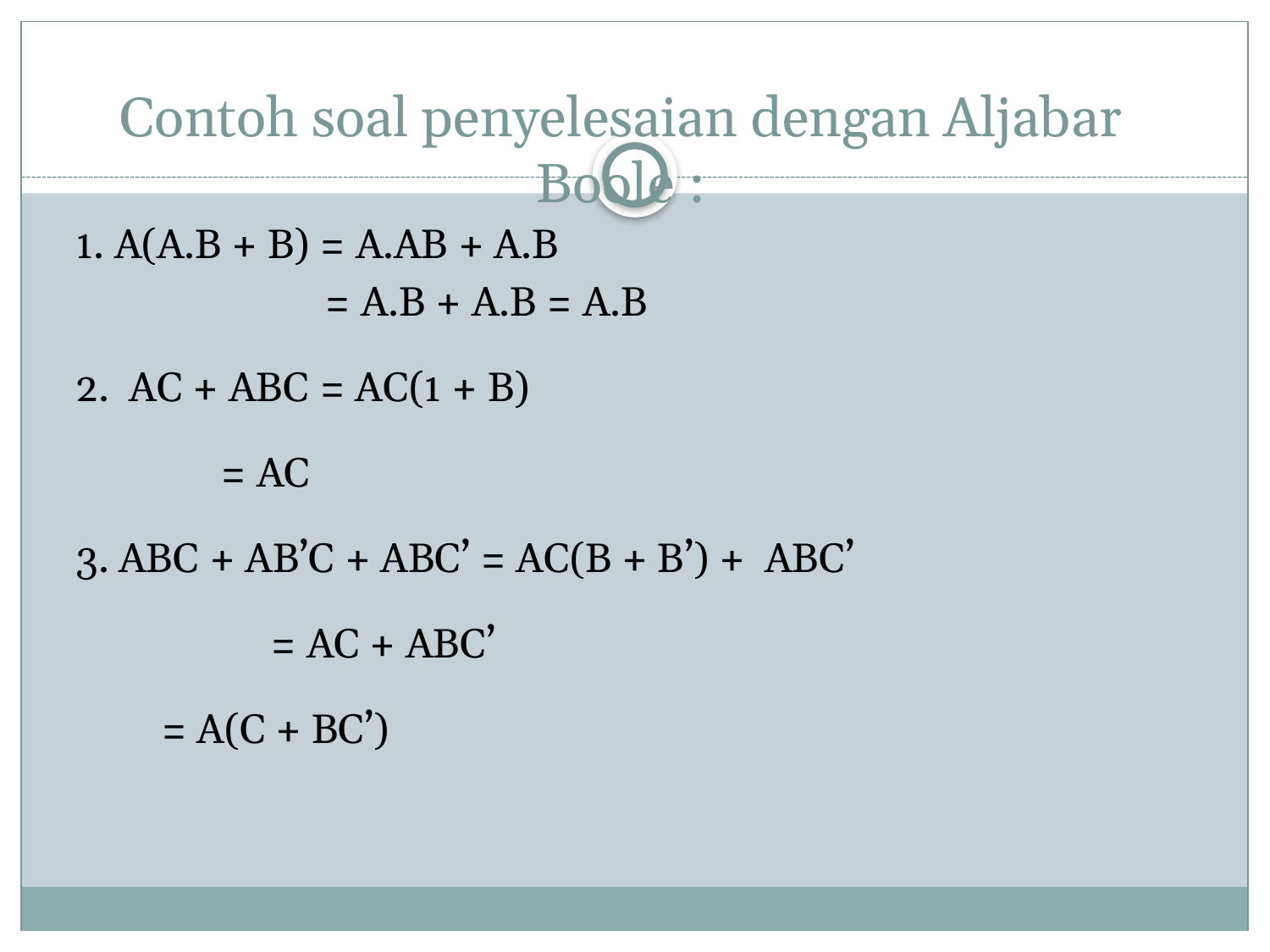

# Contoh soal penyelesaian dengan Aljabar Boole :
1. A(A.B + B) = A.AB + A.B
                         = A.B + A.B = A.B
2.  AC + ABC = AC(1 + B)
		           = AC
3. ABC + AB’C + ABC’ = AC(B + B’) +  ABC’
    			     = AC + ABC’
				     = A(C + BC’)